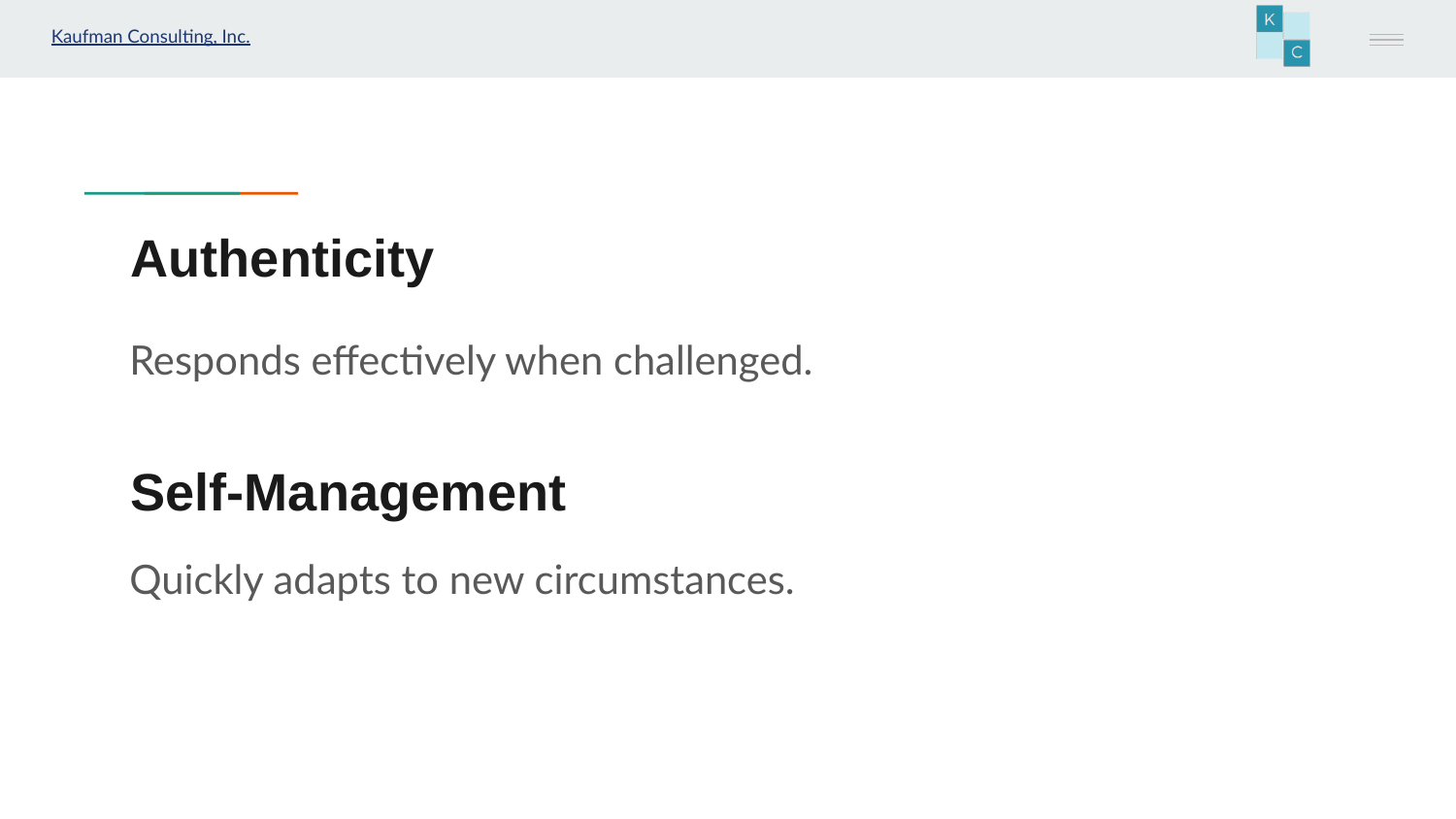

# Authenticity
Responds effectively when challenged.
Self-Management
Quickly adapts to new circumstances.
CEO
CFO
Sales Director
Vinny Viewer
Wendy Writer